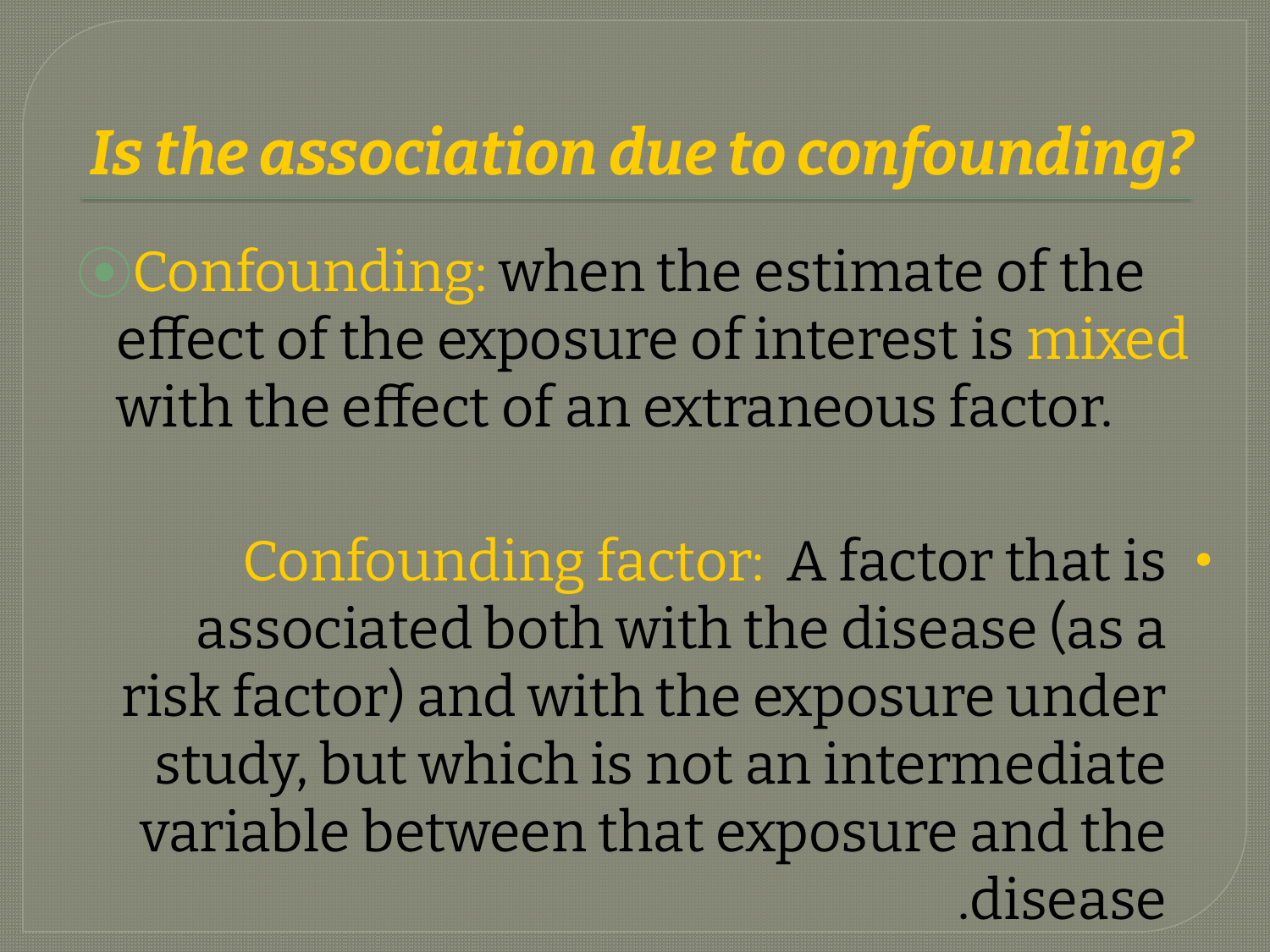

# Is the association due to confounding?
Confounding: when the estimate of the effect of the exposure of interest is mixed with the effect of an extraneous factor.

Confounding factor:  A factor that is associated both with the disease (as a risk factor) and with the exposure under study, but which is not an intermediate variable between that exposure and the disease.